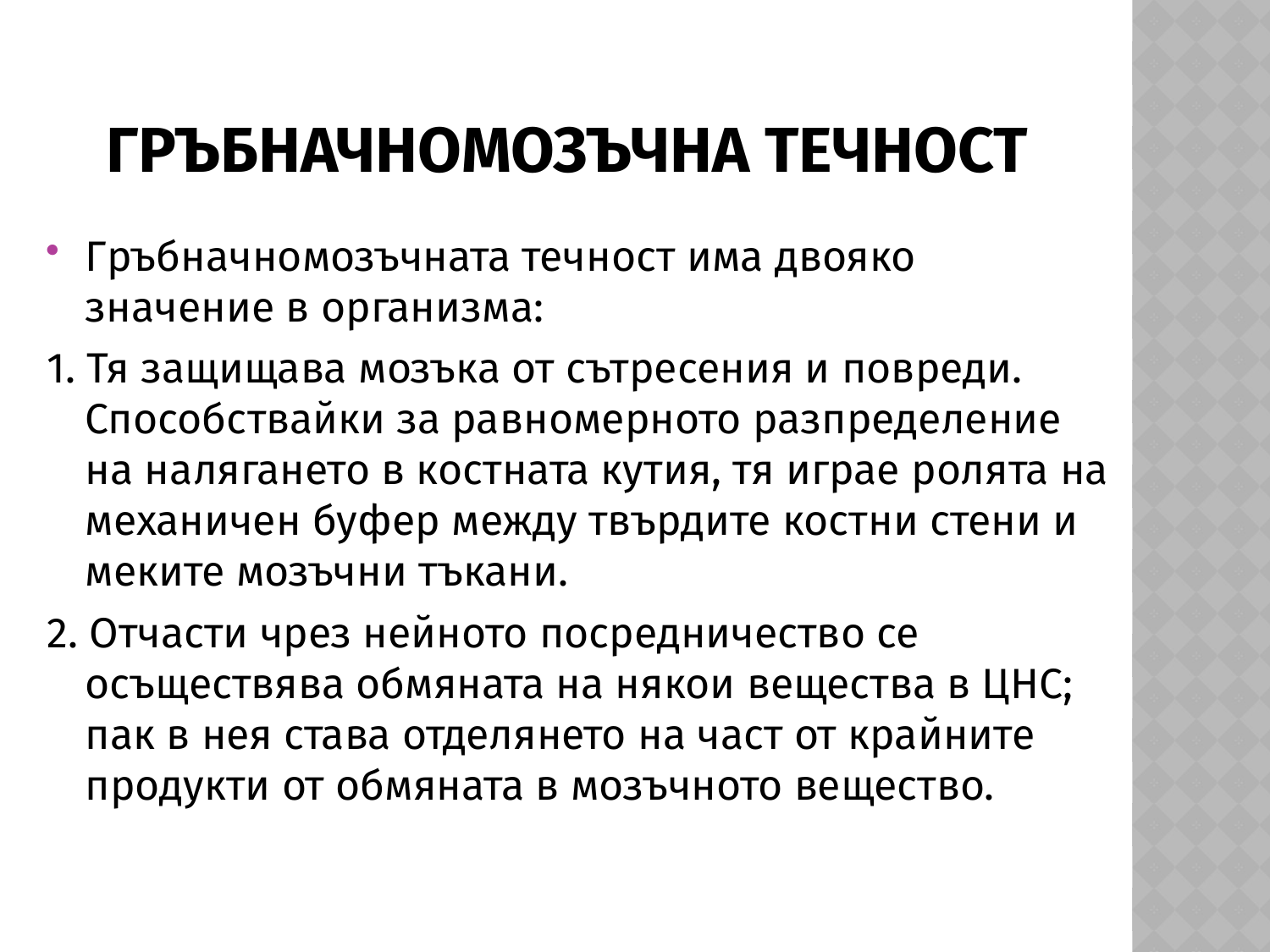

# Гръбначномозъчна течност
Гръбначномозъчната течност има двояко значение в организма:
1. Тя защищава мозъка от сътресения и повреди. Способствайки за равномерното разпределение на налягането в костната кутия, тя играе ролята на механичен буфер между твърдите костни стени и меките мозъчни тъкани.
2. Отчасти чрез нейното посредничество се осъществява обмяната на някои вещества в ЦНС; пак в нея става отделянето на част от крайните продукти от обмяната в мозъчното вещество.